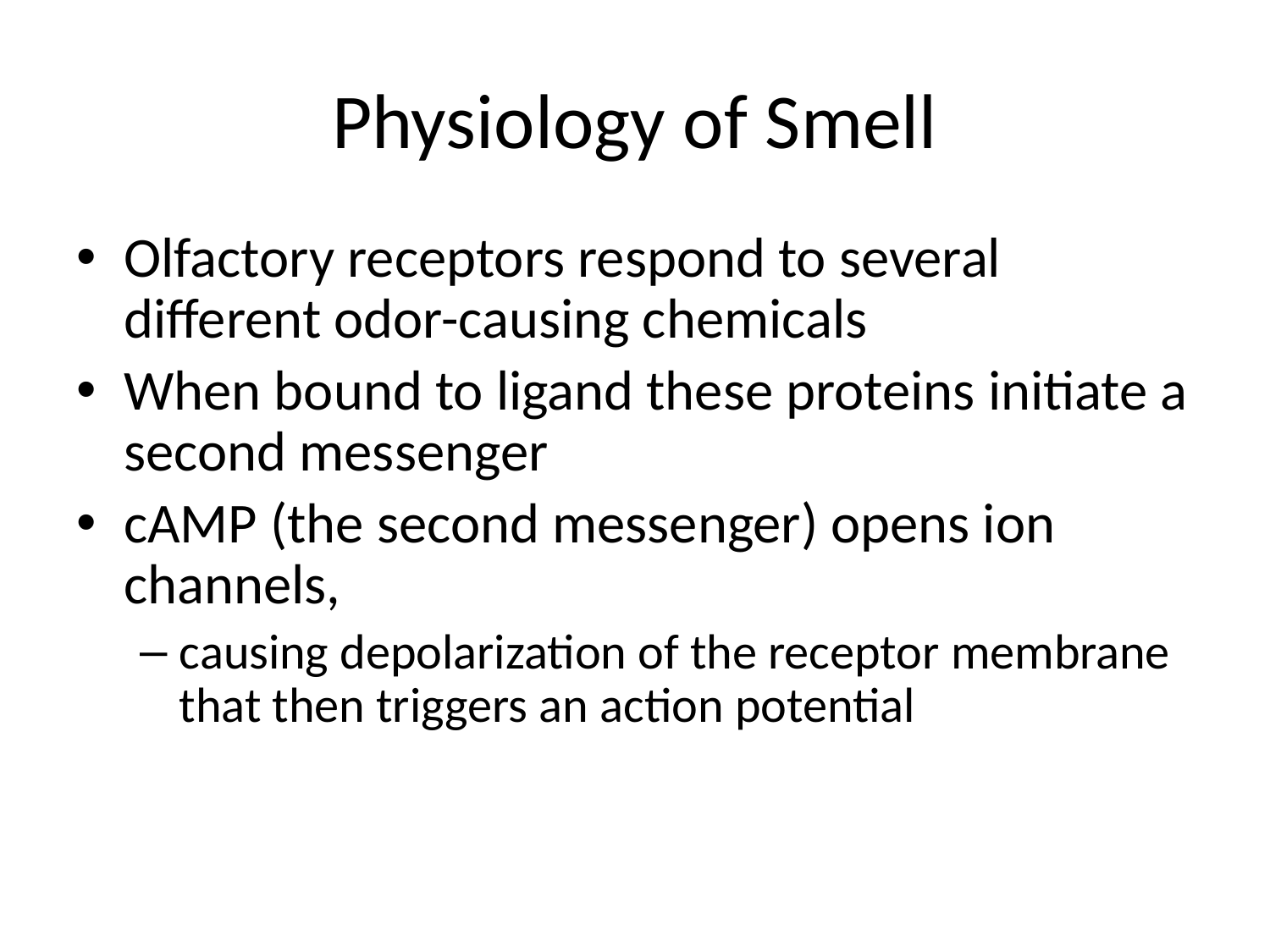

# Physiology of Smell
Olfactory receptors respond to several different odor-causing chemicals
When bound to ligand these proteins initiate a second messenger
cAMP (the second messenger) opens ion channels,
causing depolarization of the receptor membrane that then triggers an action potential